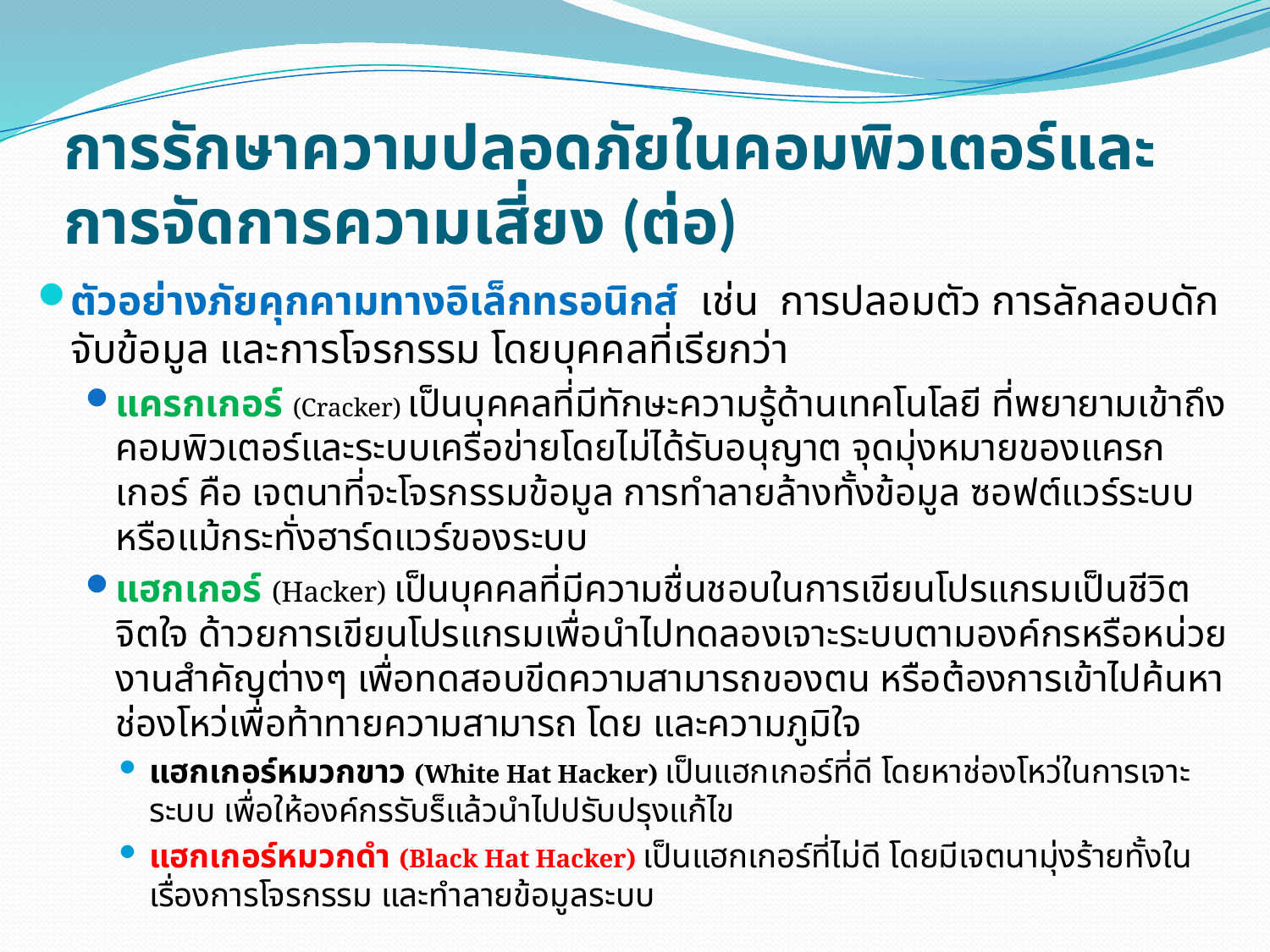

# การรักษาความปลอดภัยในคอมพิวเตอร์และการจัดการความเสี่ยง (ต่อ)
ตัวอย่างภัยคุกคามทางอิเล็กทรอนิกส์  เช่น  การปลอมตัว การลักลอบดักจับข้อมูล และการโจรกรรม โดยบุคคลที่เรียกว่า
แครกเกอร์ (Cracker) เป็นบุคคลที่มีทักษะความรู้ด้านเทคโนโลยี ที่พยายามเข้าถึงคอมพิวเตอร์และระบบเครือข่ายโดยไม่ได้รับอนุญาต จุดมุ่งหมายของแครกเกอร์ คือ เจตนาที่จะโจรกรรมข้อมูล การทำลายล้างทั้งข้อมูล ซอฟต์แวร์ระบบ หรือแม้กระทั่งฮาร์ดแวร์ของระบบ
แฮกเกอร์ (Hacker) เป็นบุคคลที่มีความชื่นชอบในการเขียนโปรแกรมเป็นชีวิตจิตใจ ด้าวยการเขียนโปรแกรมเพื่อนำไปทดลองเจาะระบบตามองค์กรหรือหน่วยงานสำคัญต่างๆ เพื่อทดสอบขีดความสามารถของตน หรือต้องการเข้าไปค้นหาช่องโหว่เพื่อท้าทายความสามารถ โดย และความภูมิใจ
แฮกเกอร์หมวกขาว (White Hat Hacker) เป็นแฮกเกอร์ที่ดี โดยหาช่องโหว่ในการเจาะระบบ เพื่อให้องค์กรรับร็แล้วนำไปปรับปรุงแก้ไข
แฮกเกอร์หมวกดำ (Black Hat Hacker) เป็นแฮกเกอร์ที่ไม่ดี โดยมีเจตนามุ่งร้ายทั้งในเรื่องการโจรกรรม และทำลายข้อมูลระบบ